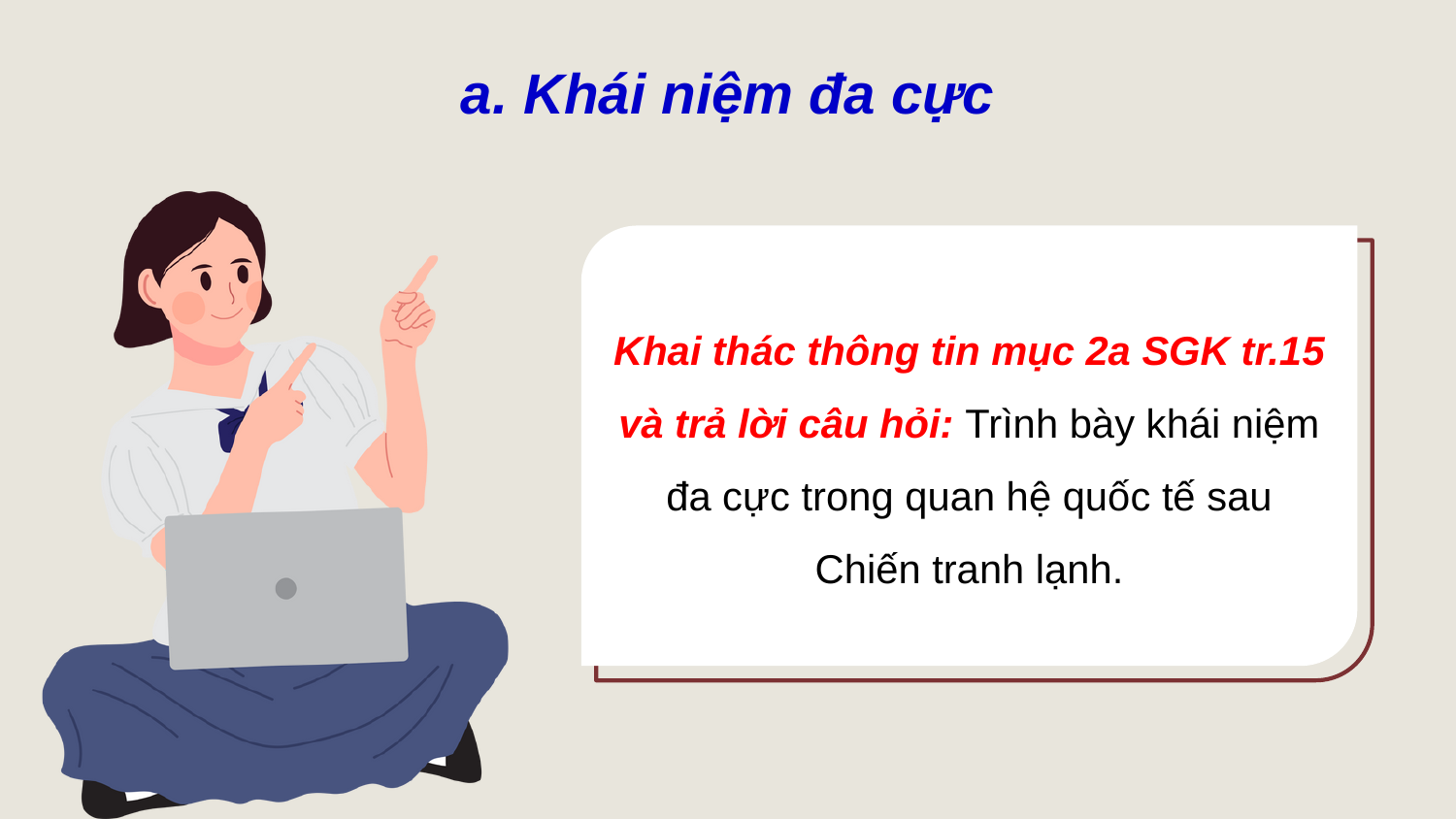

a. Khái niệm đa cực

Khai thác thông tin mục 2a SGK tr.15 và trả lời câu hỏi: Trình bày khái niệm đa cực trong quan hệ quốc tế sau Chiến tranh lạnh.